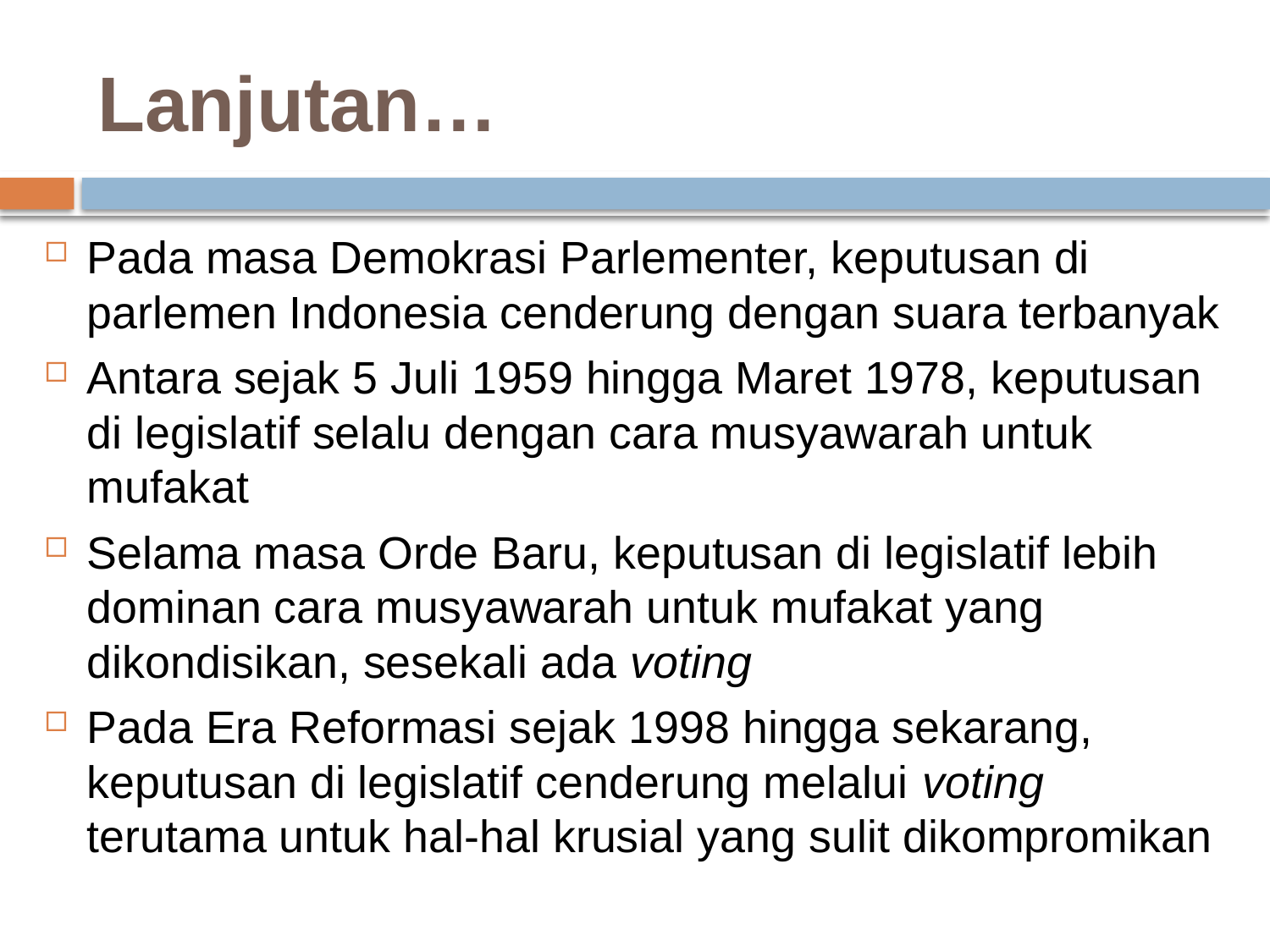

# Lanjutan…
Pada masa Demokrasi Parlementer, keputusan di parlemen Indonesia cenderung dengan suara terbanyak
Antara sejak 5 Juli 1959 hingga Maret 1978, keputusan di legislatif selalu dengan cara musyawarah untuk mufakat
Selama masa Orde Baru, keputusan di legislatif lebih dominan cara musyawarah untuk mufakat yang dikondisikan, sesekali ada voting
Pada Era Reformasi sejak 1998 hingga sekarang, keputusan di legislatif cenderung melalui voting terutama untuk hal-hal krusial yang sulit dikompromikan